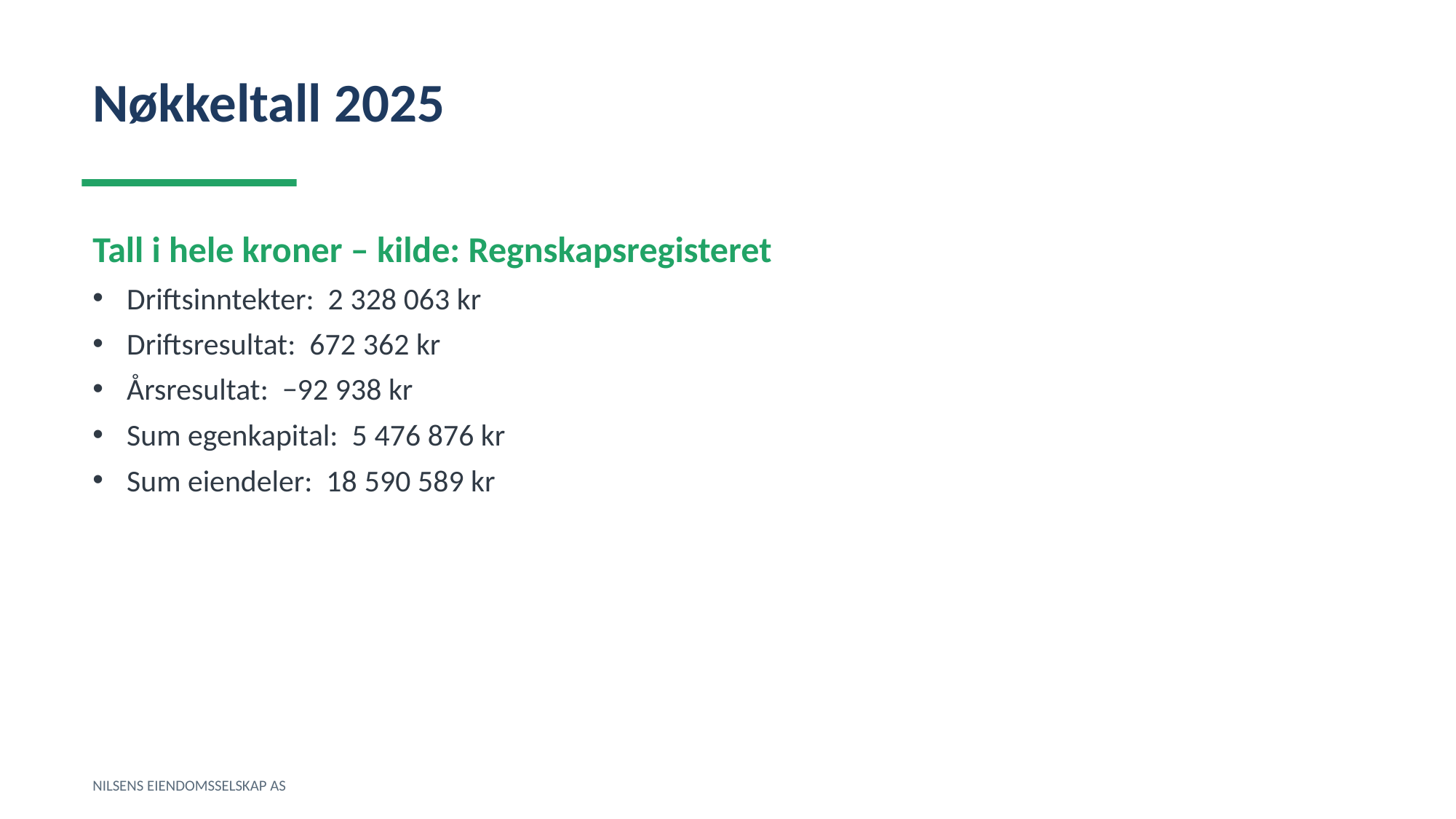

Nøkkeltall 2025

Tall i hele kroner – kilde: Regnskapsregisteret
Driftsinntekter:  2 328 063 kr
Driftsresultat:  672 362 kr
Årsresultat:  −92 938 kr
Sum egenkapital:  5 476 876 kr
Sum eiendeler:  18 590 589 kr
NILSENS EIENDOMSSELSKAP AS